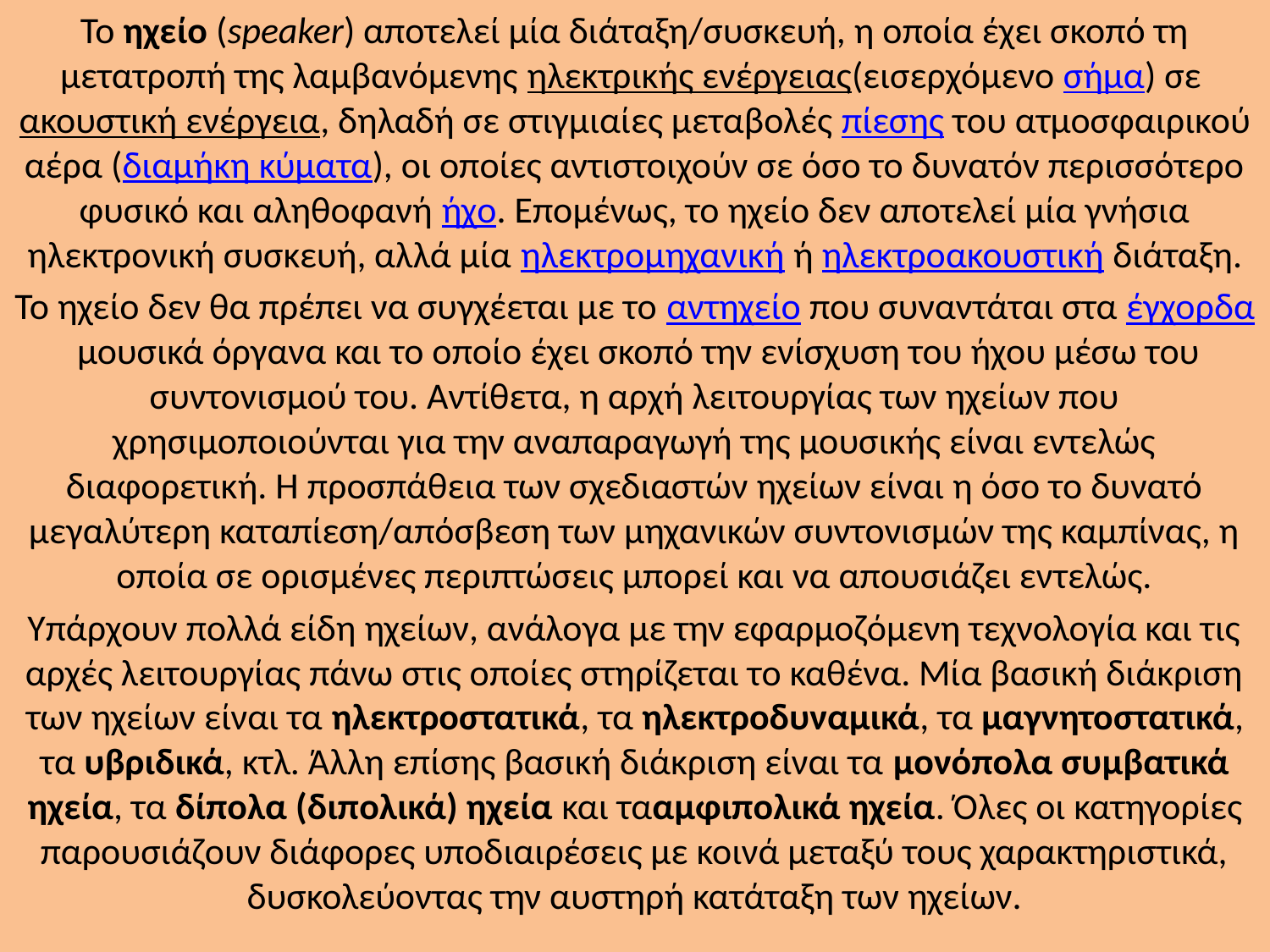

Το ηχείο (speaker) αποτελεί μία διάταξη/συσκευή, η οποία έχει σκοπό τη μετατροπή της λαμβανόμενης ηλεκτρικής ενέργειας(εισερχόμενο σήμα) σε ακουστική ενέργεια, δηλαδή σε στιγμιαίες μεταβολές πίεσης του ατμοσφαιρικού αέρα (διαμήκη κύματα), οι οποίες αντιστοιχούν σε όσο το δυνατόν περισσότερο φυσικό και αληθοφανή ήχο. Επομένως, το ηχείο δεν αποτελεί μία γνήσια ηλεκτρονική συσκευή, αλλά μία ηλεκτρομηχανική ή ηλεκτροακουστική διάταξη.
Το ηχείο δεν θα πρέπει να συγχέεται με το αντηχείο που συναντάται στα έγχορδα μουσικά όργανα και το οποίο έχει σκοπό την ενίσχυση του ήχου μέσω του συντονισμού του. Αντίθετα, η αρχή λειτουργίας των ηχείων που χρησιμοποιούνται για την αναπαραγωγή της μουσικής είναι εντελώς διαφορετική. Η προσπάθεια των σχεδιαστών ηχείων είναι η όσο το δυνατό μεγαλύτερη καταπίεση/απόσβεση των μηχανικών συντονισμών της καμπίνας, η οποία σε ορισμένες περιπτώσεις μπορεί και να απουσιάζει εντελώς.
Υπάρχουν πολλά είδη ηχείων, ανάλογα με την εφαρμοζόμενη τεχνολογία και τις αρχές λειτουργίας πάνω στις οποίες στηρίζεται το καθένα. Μία βασική διάκριση των ηχείων είναι τα ηλεκτροστατικά, τα ηλεκτροδυναμικά, τα μαγνητοστατικά, τα υβριδικά, κτλ. Άλλη επίσης βασική διάκριση είναι τα μονόπολα συμβατικά ηχεία, τα δίπολα (διπολικά) ηχεία και τααμφιπολικά ηχεία. Όλες οι κατηγορίες παρουσιάζουν διάφορες υποδιαιρέσεις με κοινά μεταξύ τους χαρακτηριστικά, δυσκολεύοντας την αυστηρή κατάταξη των ηχείων.